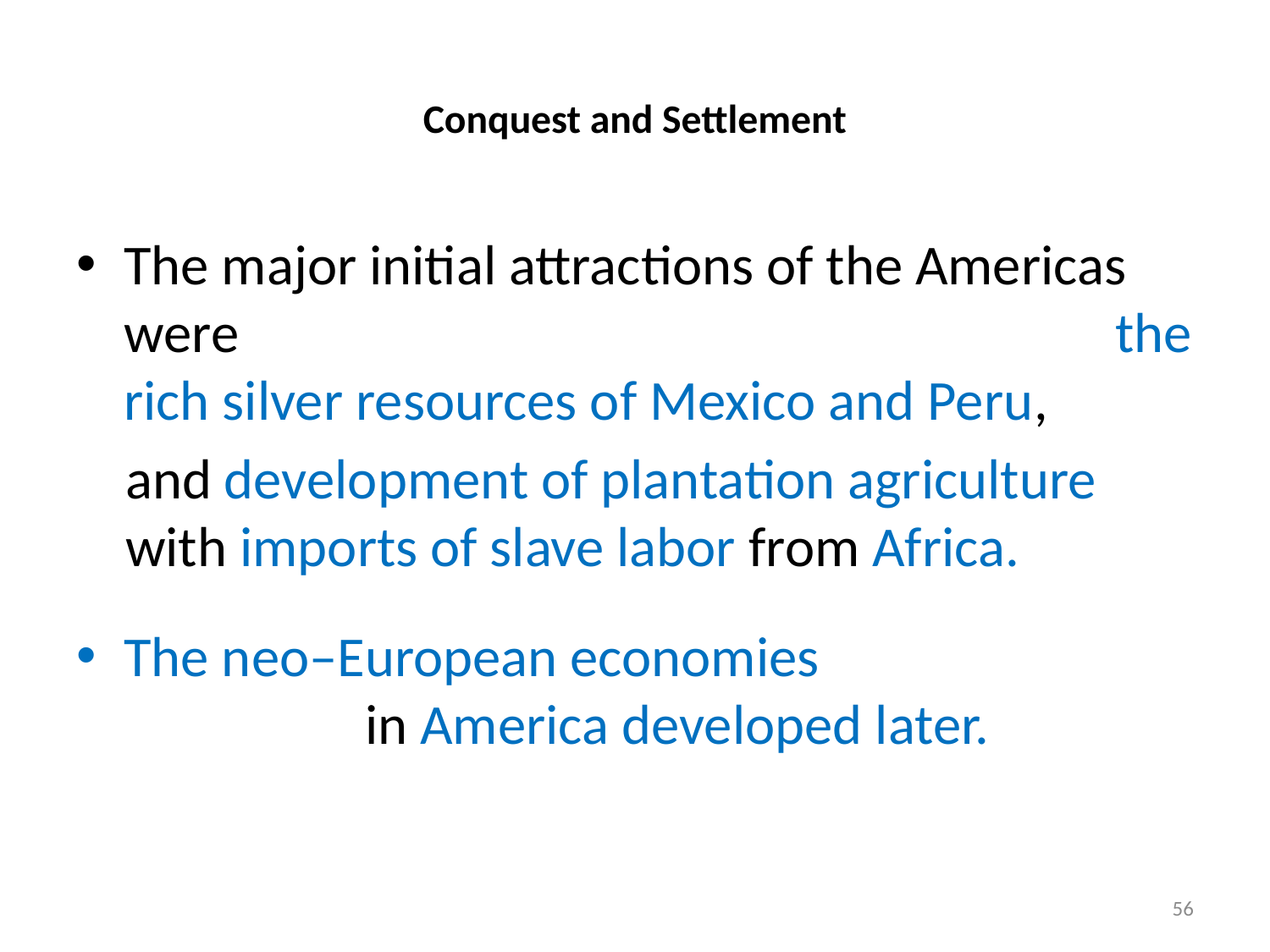

# Conquest and Settlement
The major initial attractions of the Americas were                                                                     the rich silver resources of Mexico and Peru,
and development of plantation agriculture with imports of slave labor from Africa.
The neo–European economies                                                 in America developed later.

56